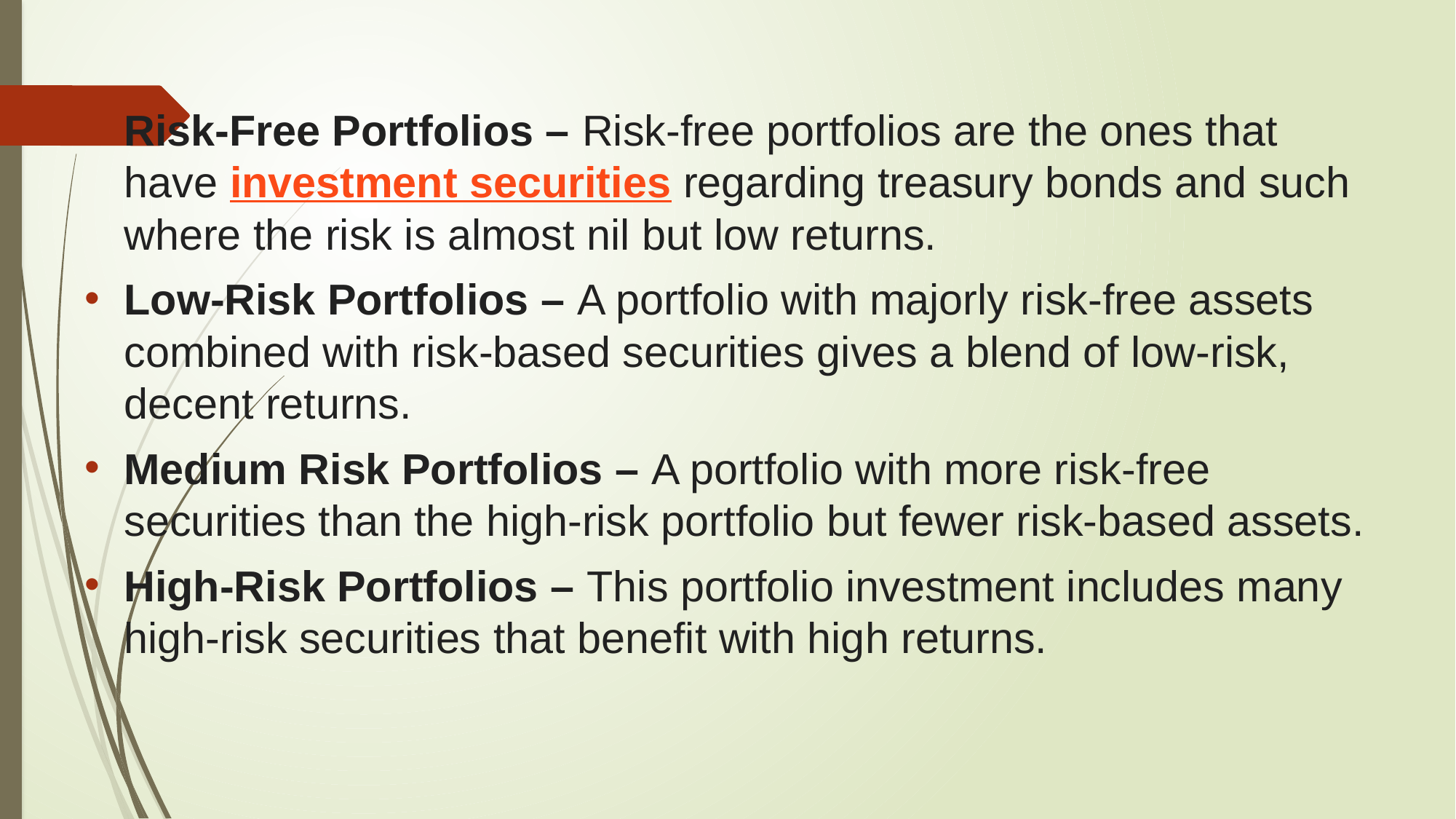

Risk-Free Portfolios – Risk-free portfolios are the ones that have investment securities regarding treasury bonds and such where the risk is almost nil but low returns.
Low-Risk Portfolios – A portfolio with majorly risk-free assets combined with risk-based securities gives a blend of low-risk, decent returns.
Medium Risk Portfolios – A portfolio with more risk-free securities than the high-risk portfolio but fewer risk-based assets.
High-Risk Portfolios – This portfolio investment includes many high-risk securities that benefit with high returns.